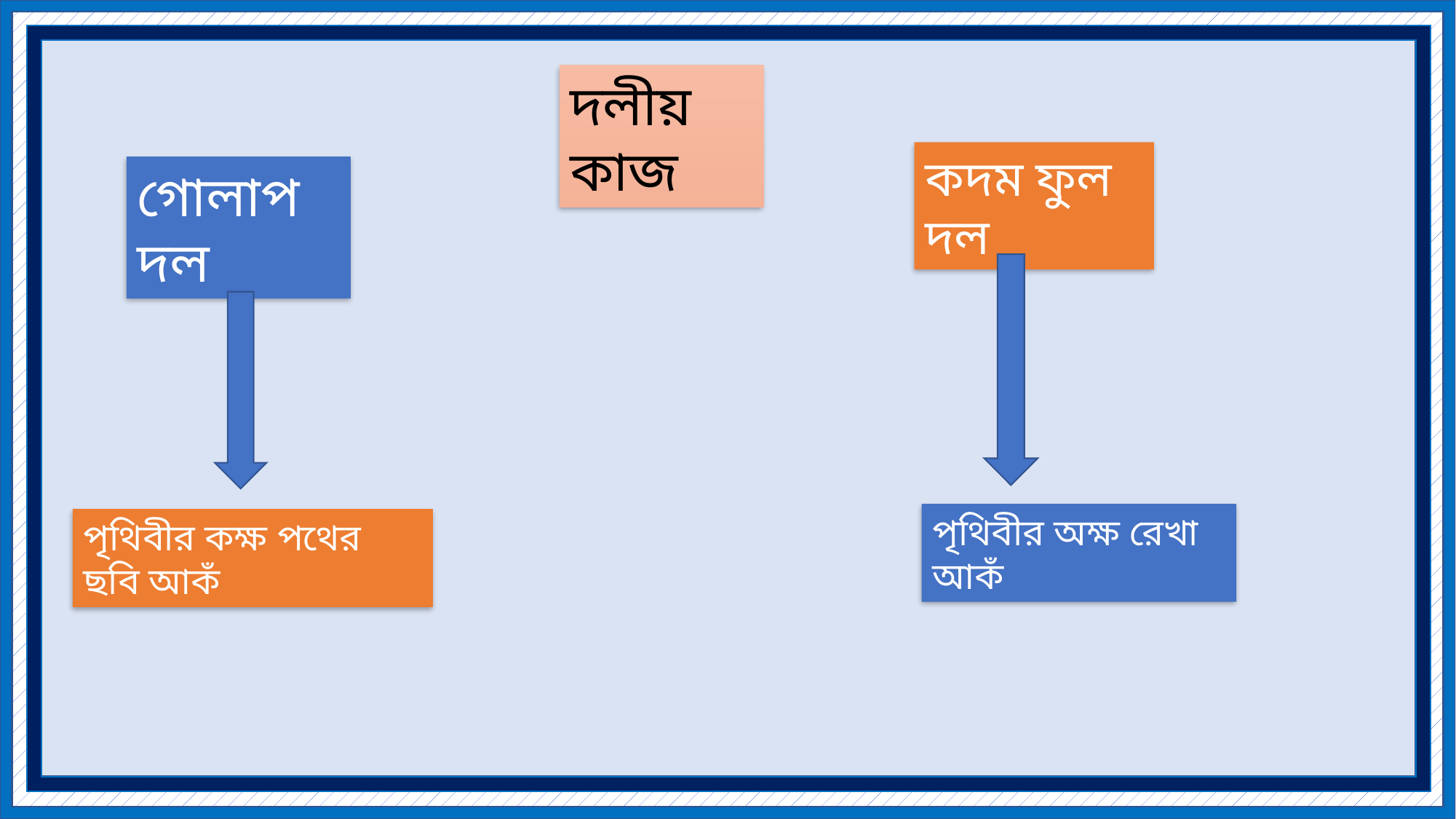

দলীয় কাজ
কদম ফুল দল
গোলাপ দল

পৃথিবীর অক্ষ রেখা আকঁ
পৃথিবীর কক্ষ পথের ছবি আকঁ